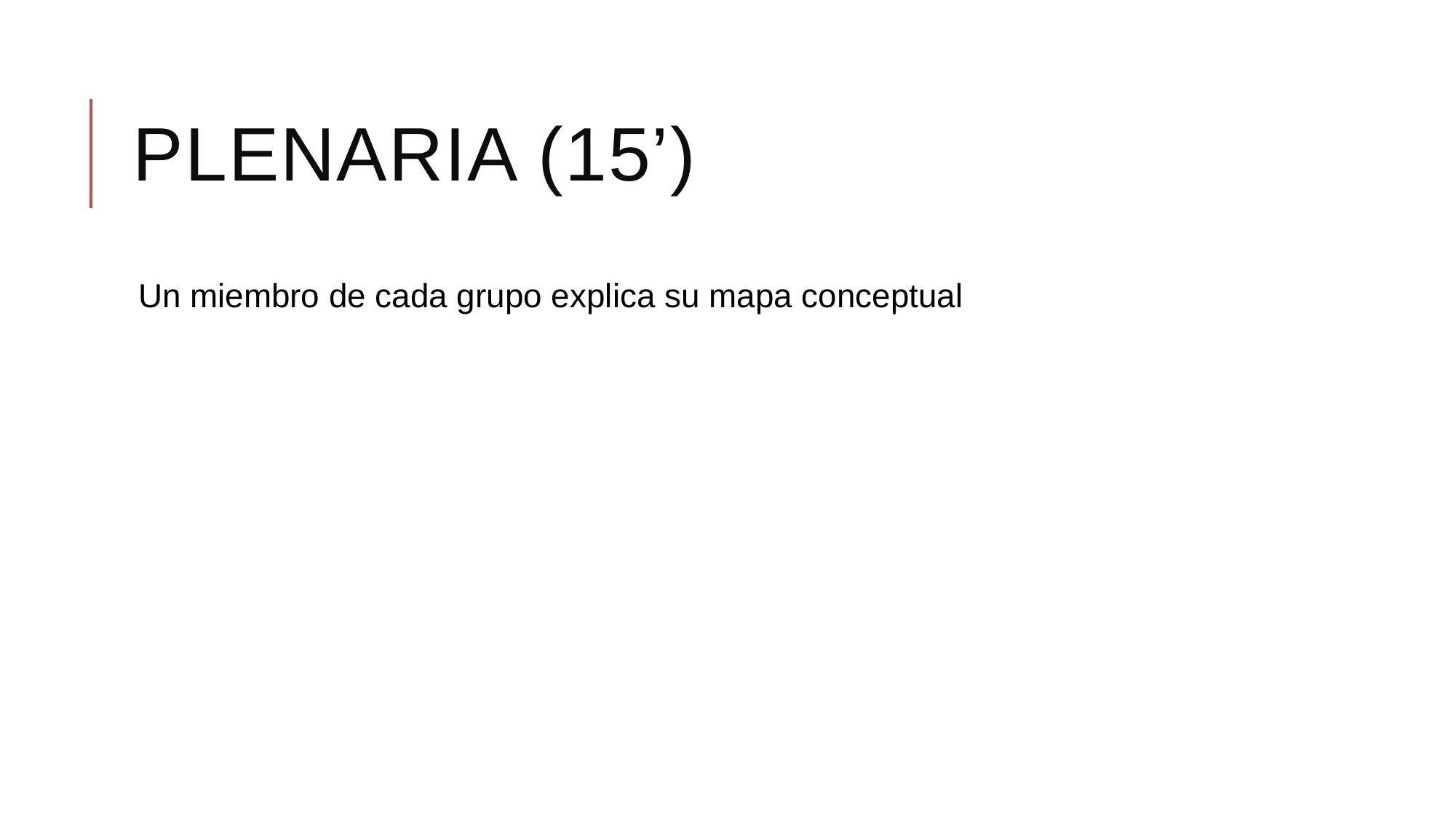

# Plenaria (15’)
Un miembro de cada grupo explica su mapa conceptual